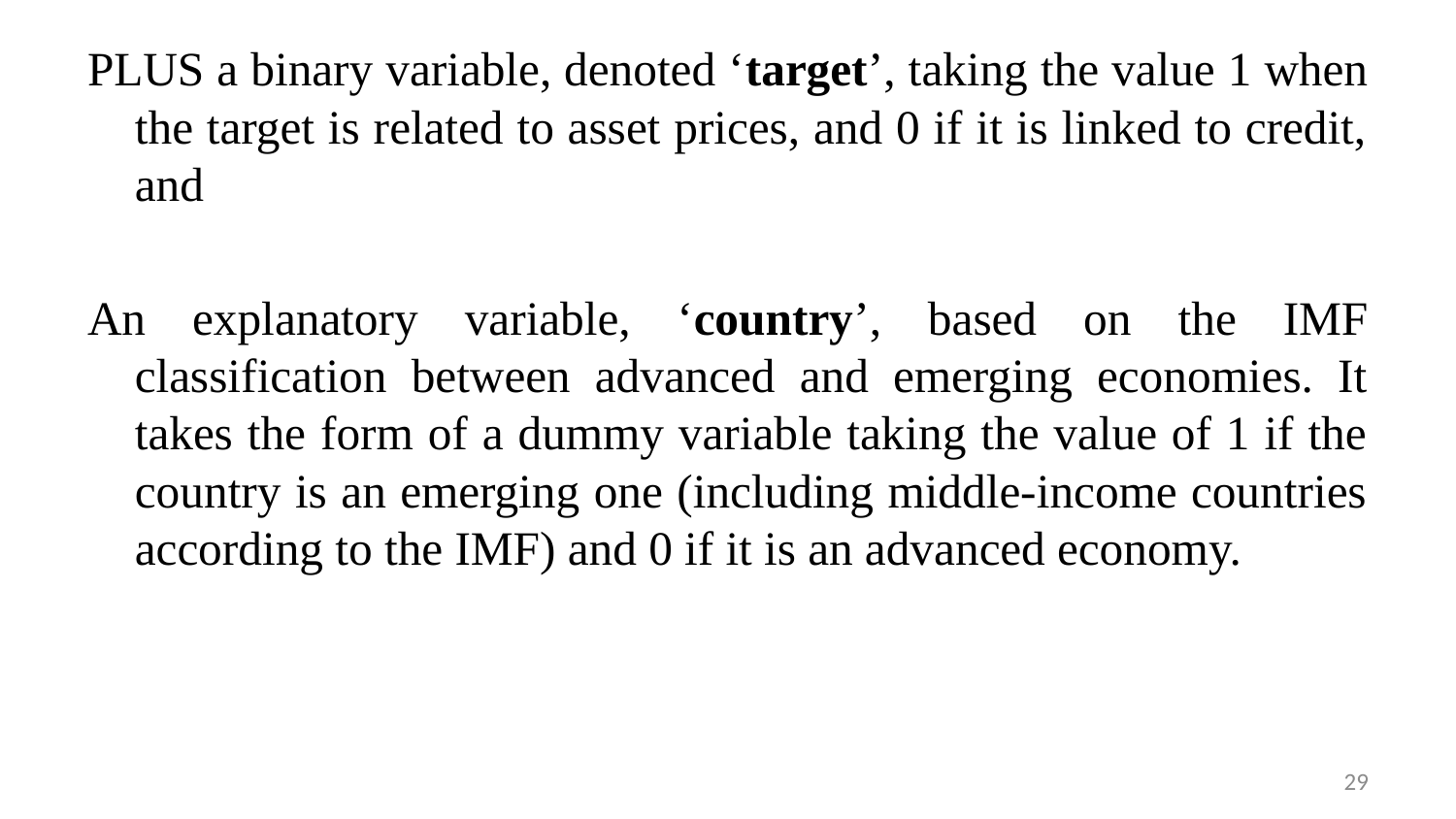

PLUS a binary variable, denoted ‘target’, taking the value 1 when the target is related to asset prices, and 0 if it is linked to credit, and

An explanatory variable, ‘country’, based on the IMF classification between advanced and emerging economies. It takes the form of a dummy variable taking the value of 1 if the country is an emerging one (including middle-income countries according to the IMF) and 0 if it is an advanced economy.

29